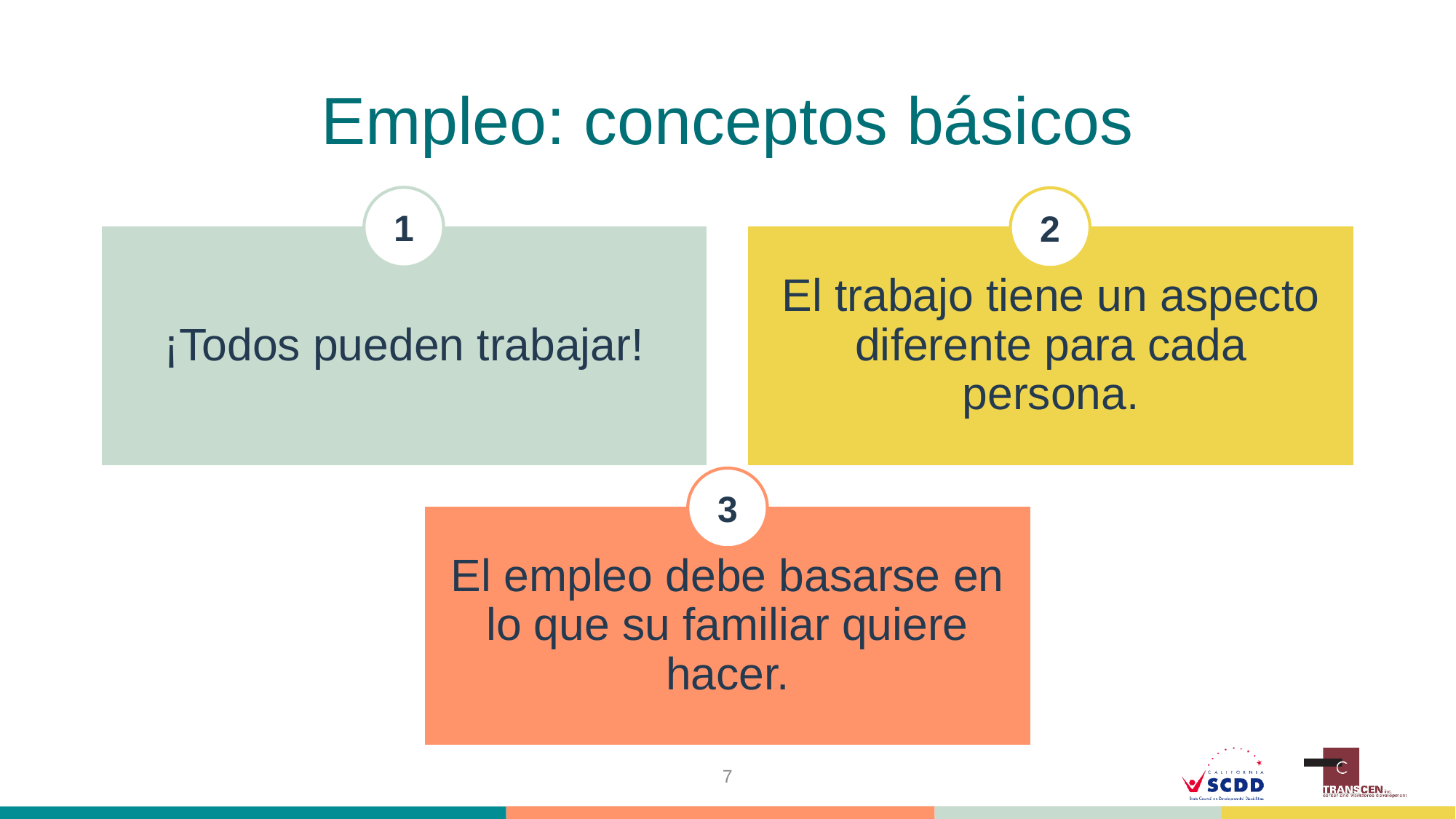

# Empleo: conceptos básicos

1
2
¡Todos pueden trabajar!
El trabajo tiene un aspecto diferente para cada persona.
El empleo debe basarse en lo que su familiar quiere hacer.

3
7